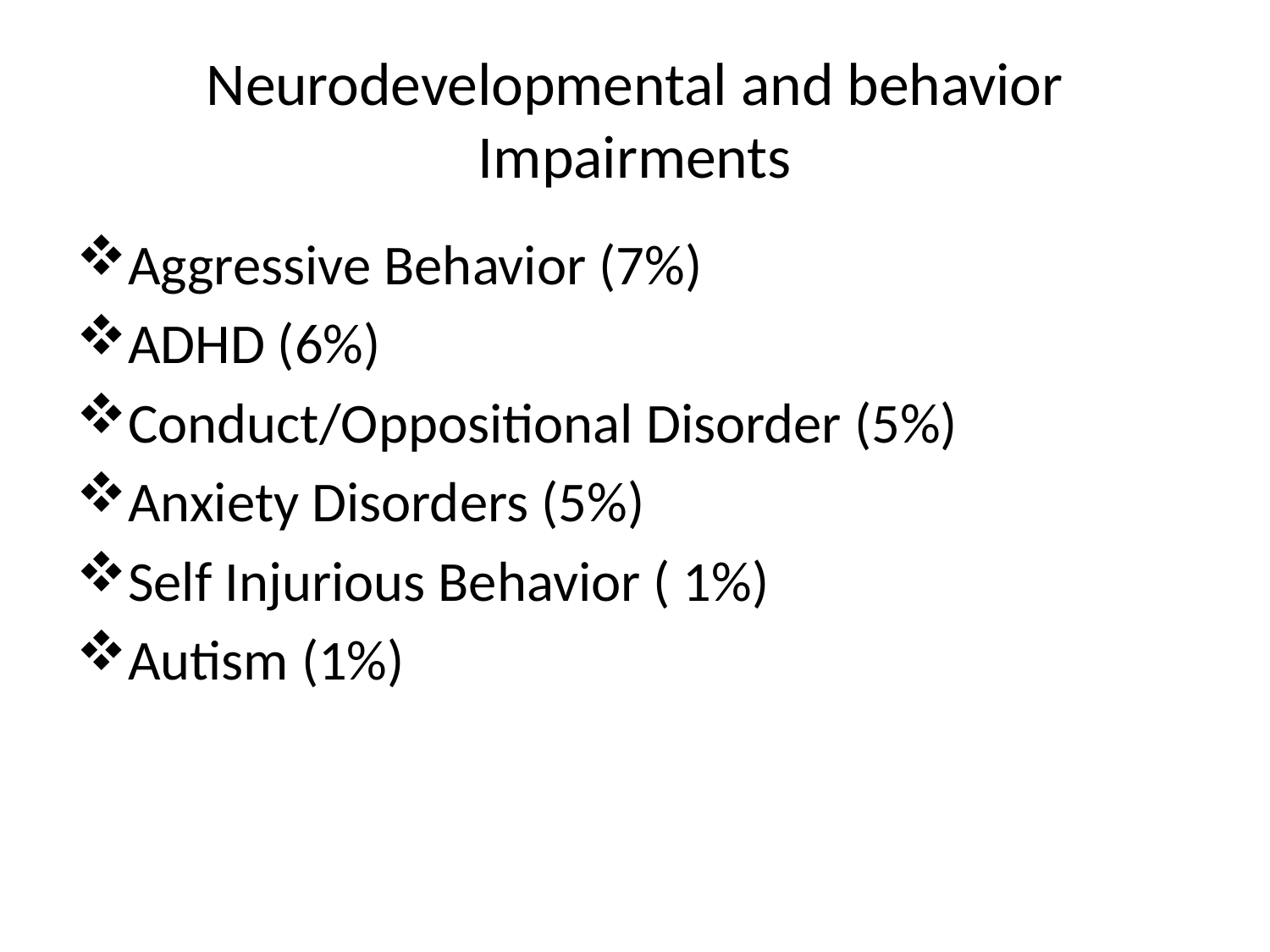

# Neurodevelopmental and behavior Impairments
Aggressive Behavior (7%)
ADHD (6%)
Conduct/Oppositional Disorder (5%)
Anxiety Disorders (5%)
Self Injurious Behavior ( 1%)
Autism (1%)